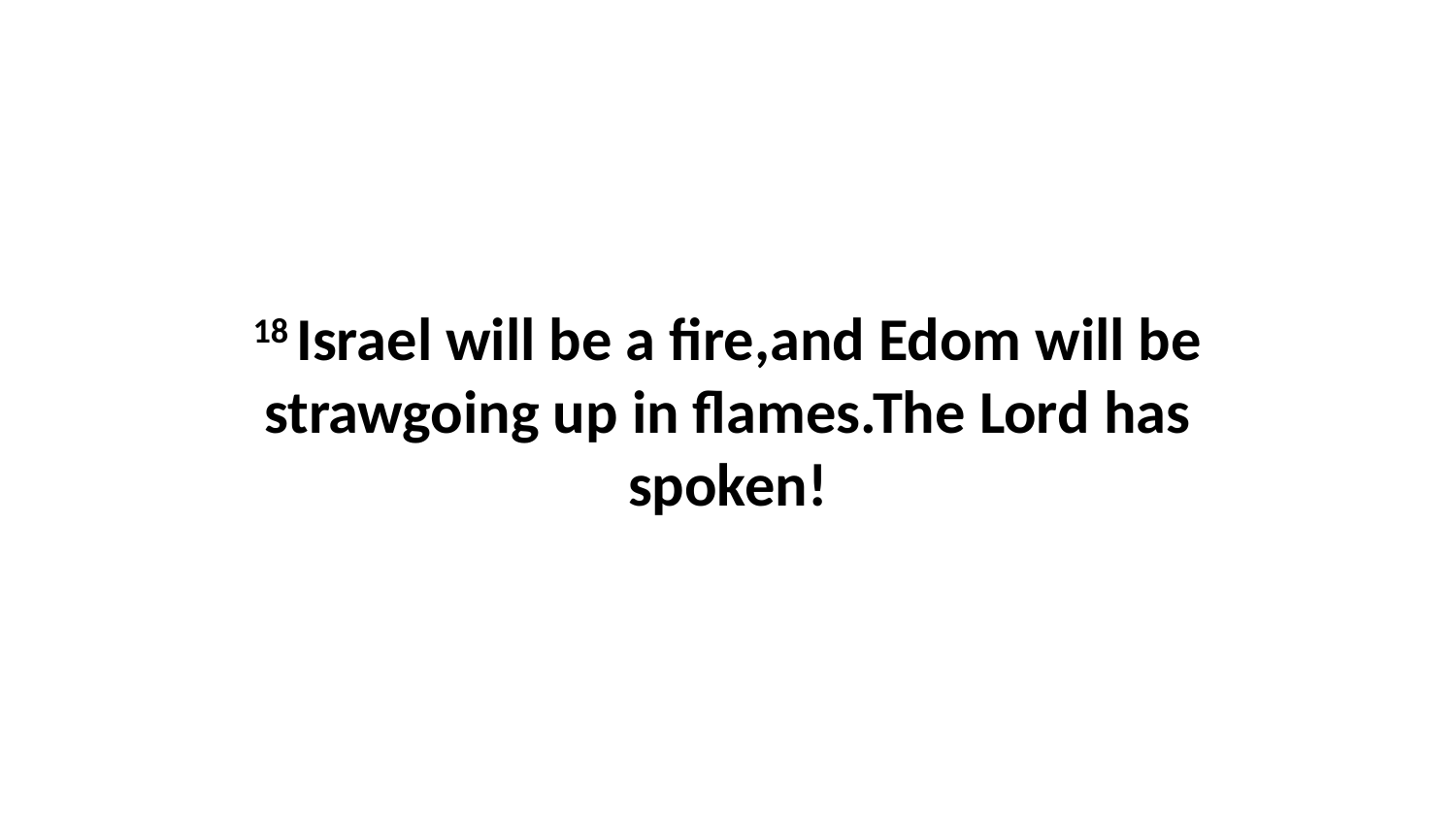

18 Israel will be a fire,and Edom will be strawgoing up in flames.The Lord has spoken!